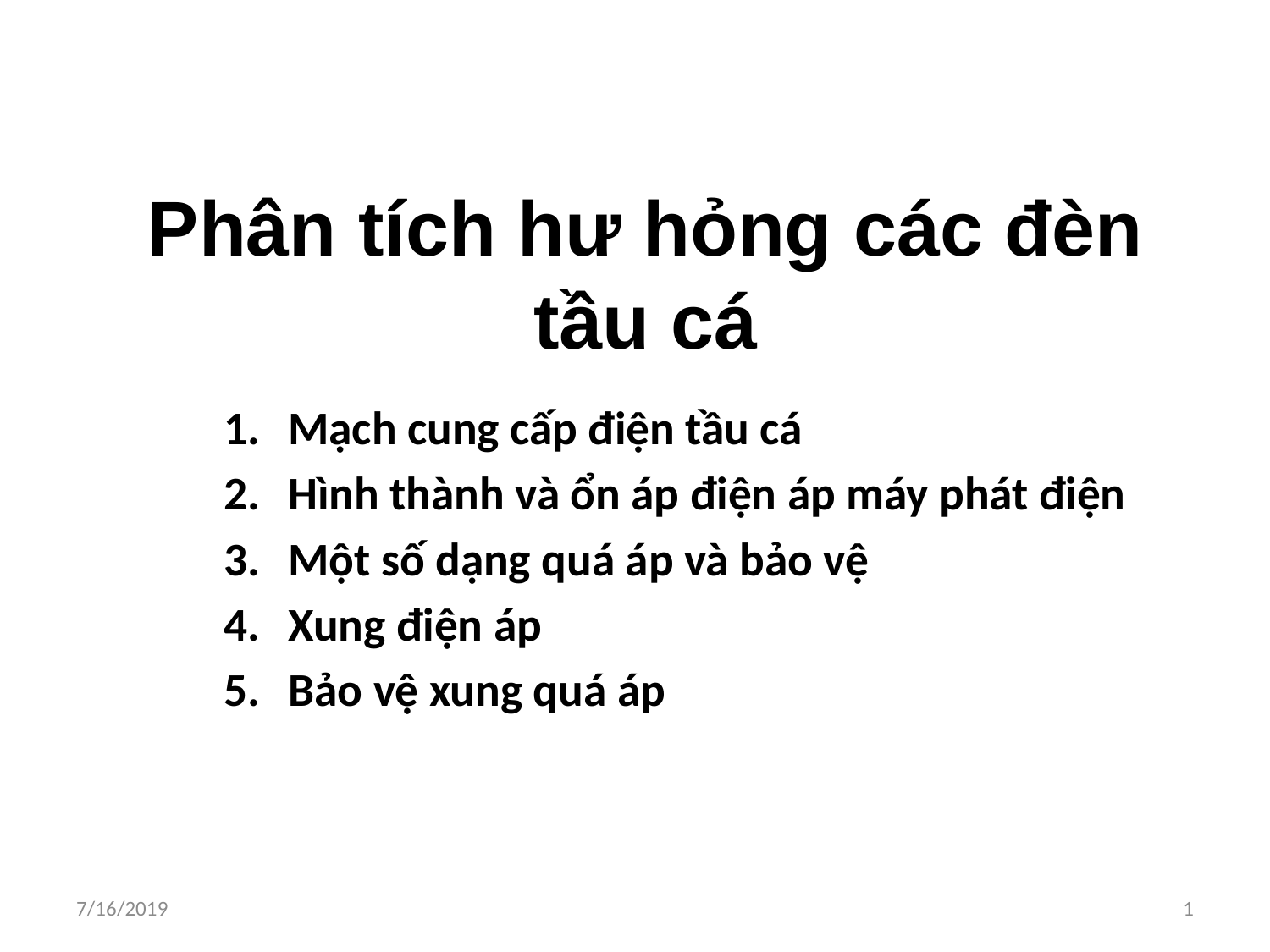

# Phân tích hư hỏng các đèn tầu cá
Mạch cung cấp điện tầu cá
Hình thành và ổn áp điện áp máy phát điện
Một số dạng quá áp và bảo vệ
Xung điện áp
Bảo vệ xung quá áp

7/16/2019
1